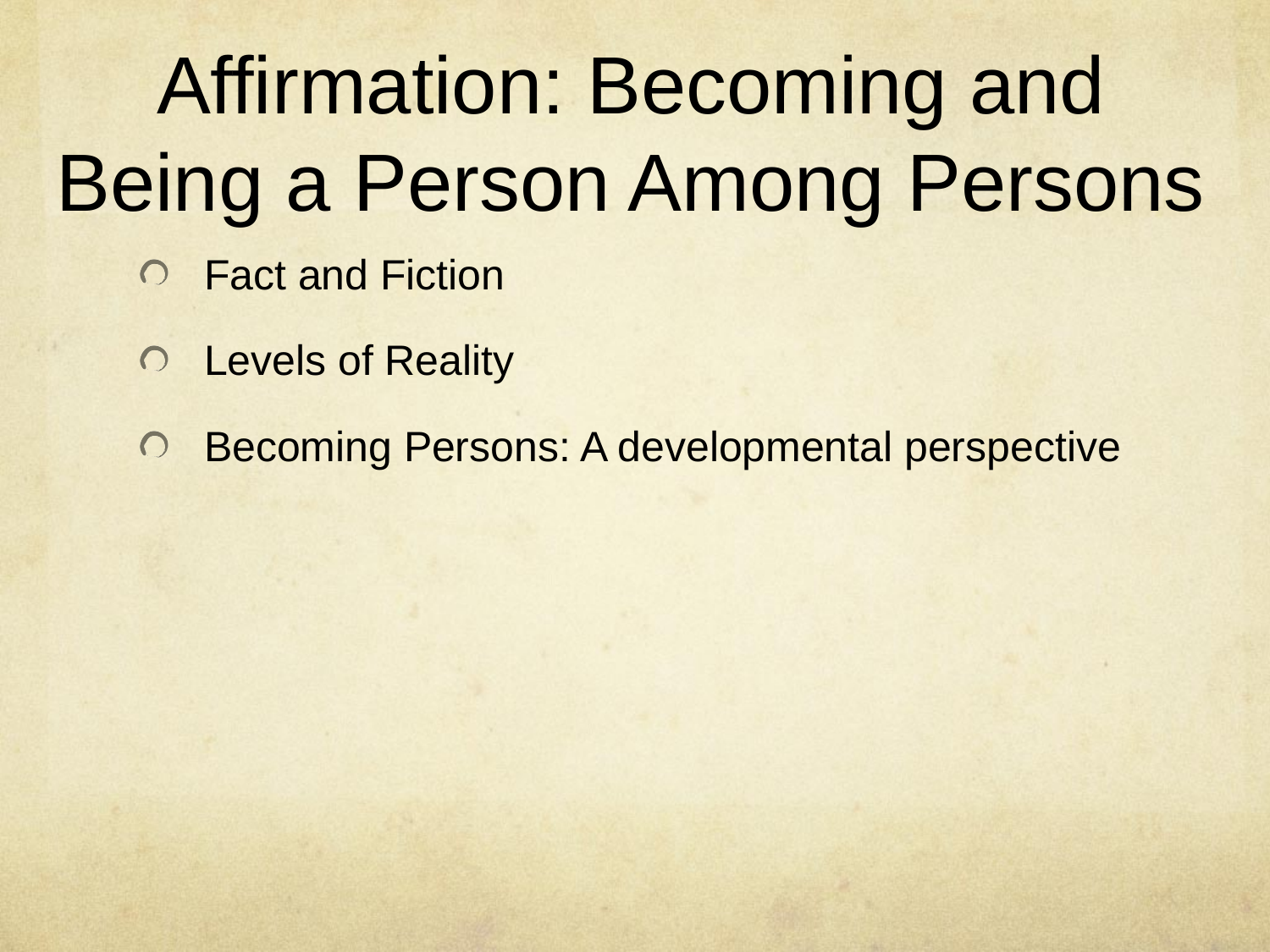

# Affirmation: Becoming and Being a Person Among Persons
Fact and Fiction
Levels of Reality
Becoming Persons: A developmental perspective